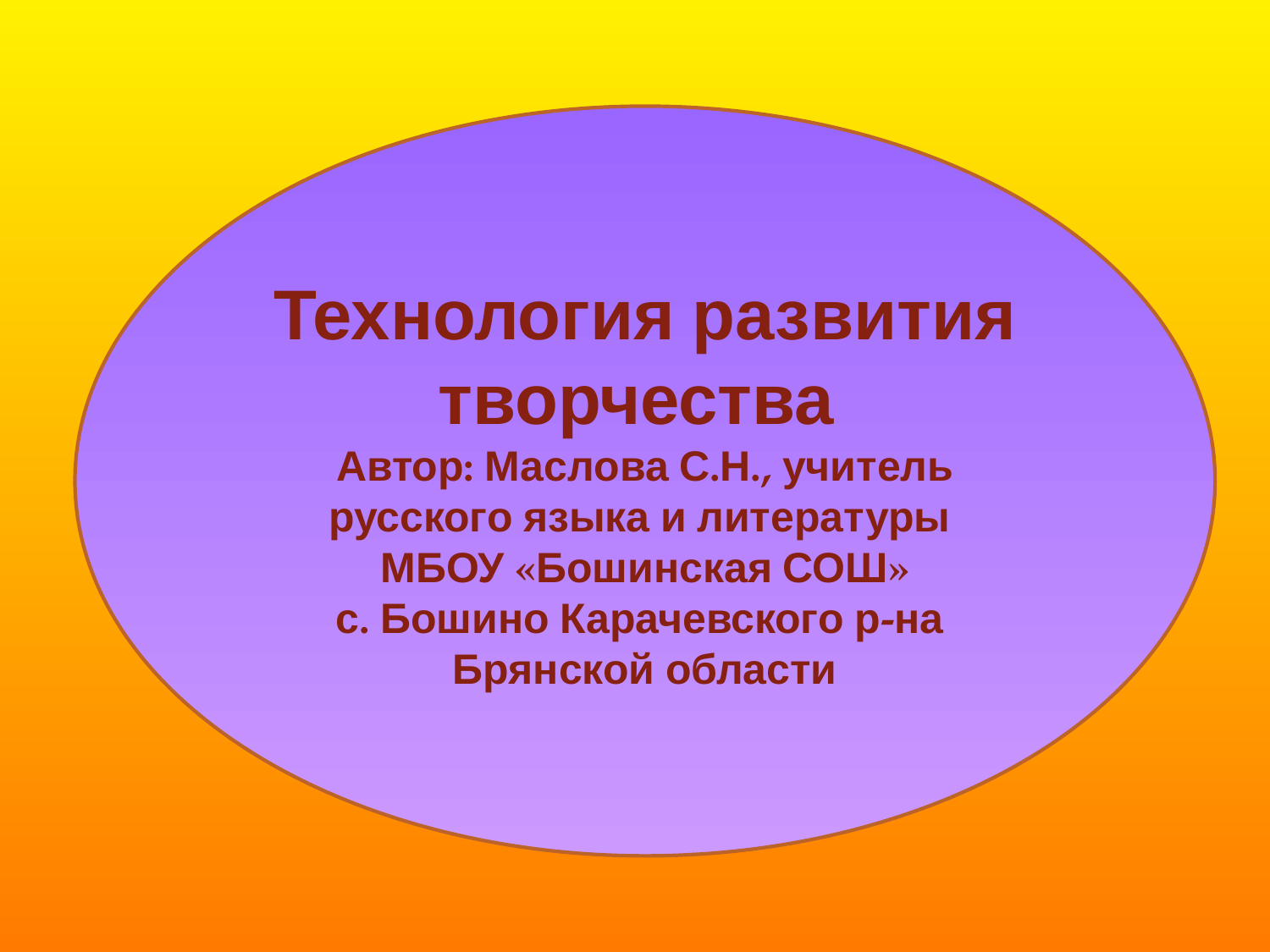

Технология развития творчества
Автор: Маслова С.Н., учитель русского языка и литературы
МБОУ «Бошинская СОШ»
с. Бошино Карачевского р-на
Брянской области